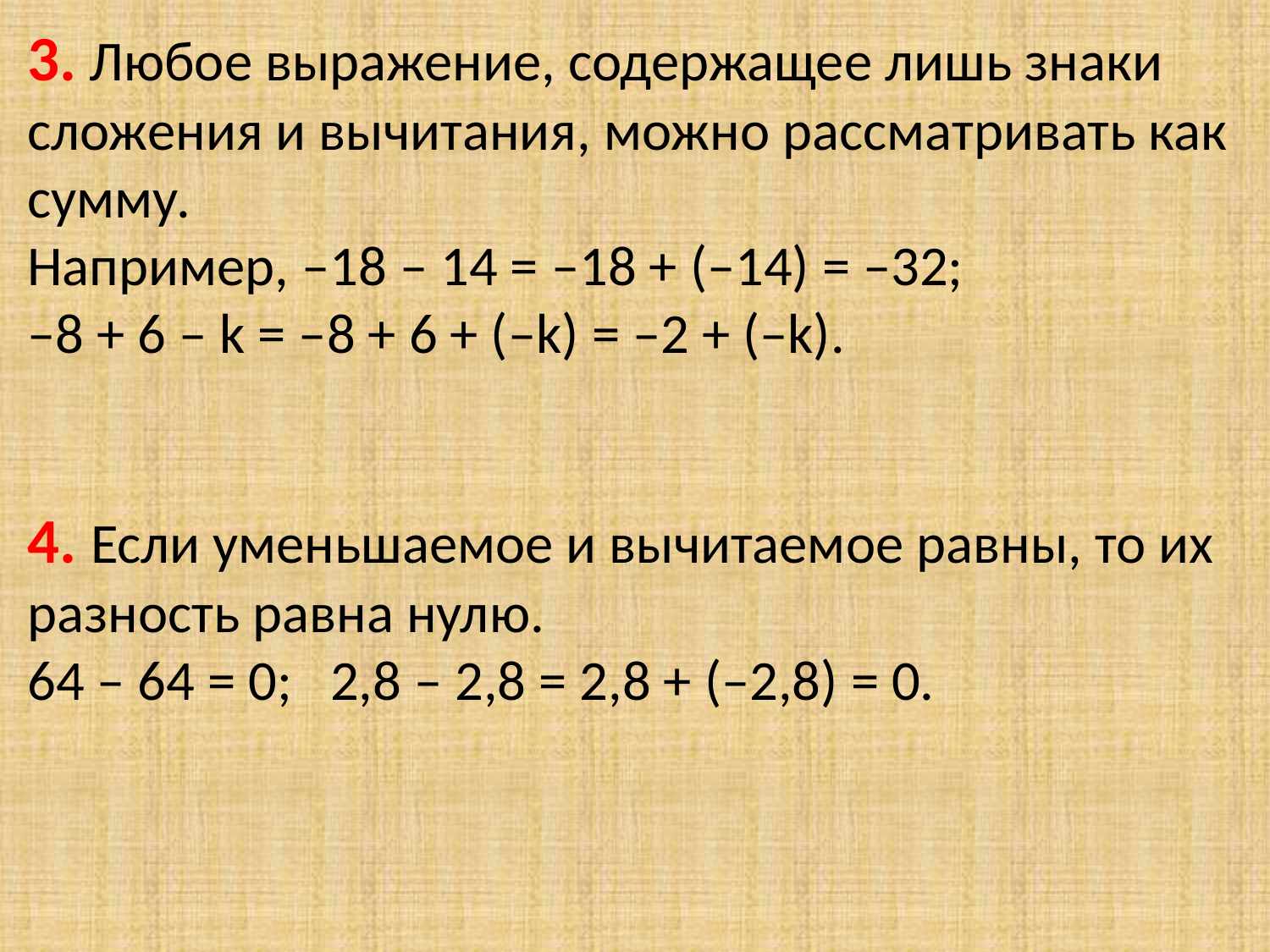

3. Любое выражение, содержащее лишь знаки сложения и вычитания, можно рассматривать как сумму.
например, –18 – 14 = –18 + (–14) = –32;
–8 + 6 – k = –8 + 6 + (–k) = –2 + (–k).

4. Если уменьшаемое и вычитаемое равны, то их разность равна нулю.
64 – 64 = 0;   2,8 – 2,8 = 2,8 + (–2,8) = 0.